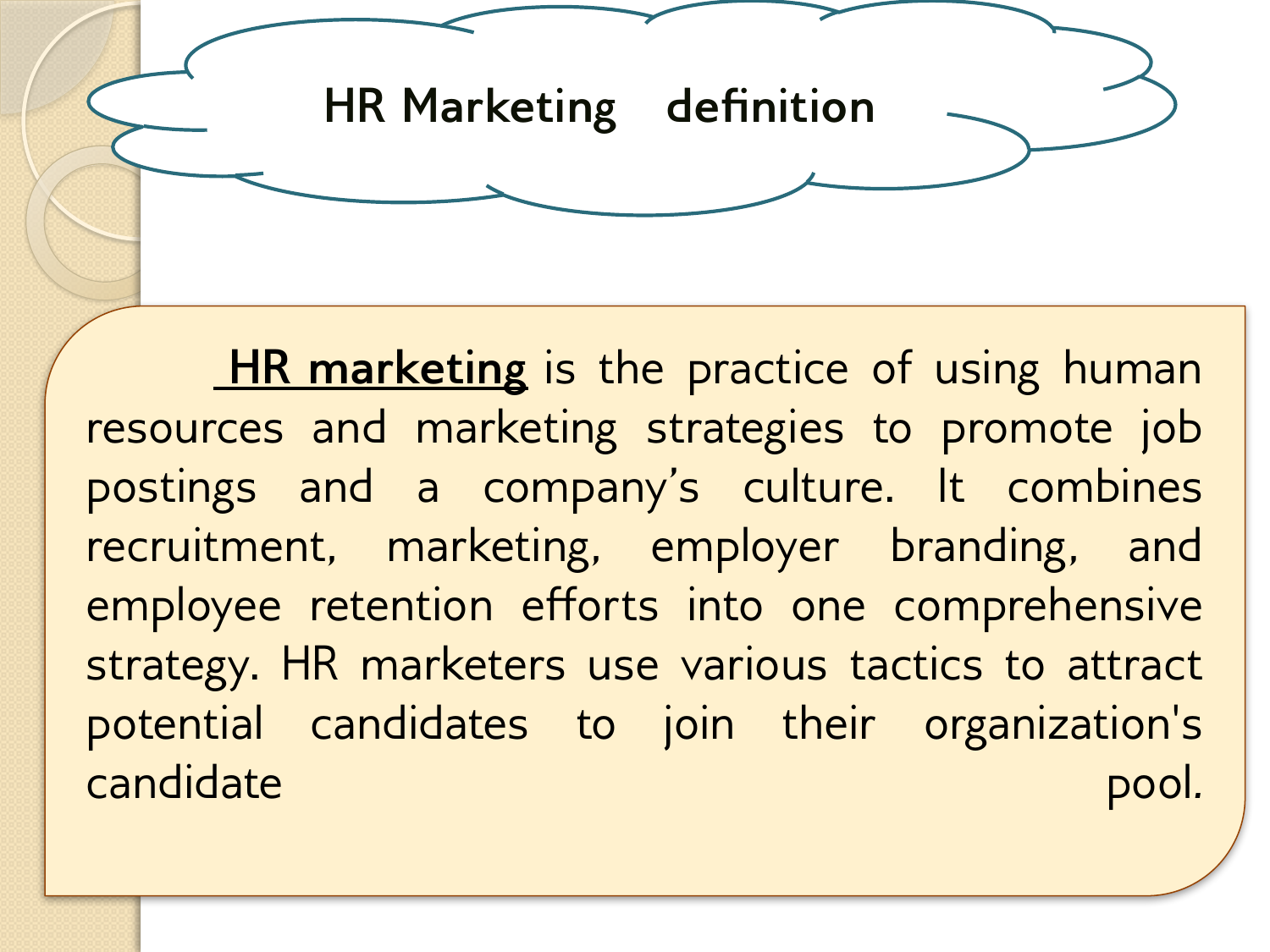

HR Marketing   definition

	 HR marketing is the practice of using human resources and marketing strategies to promote job postings and a company’s culture. It combines recruitment, marketing, employer branding, and employee retention efforts into one comprehensive strategy. HR marketers use various tactics to attract potential candidates to join their organization's candidate pool.
4